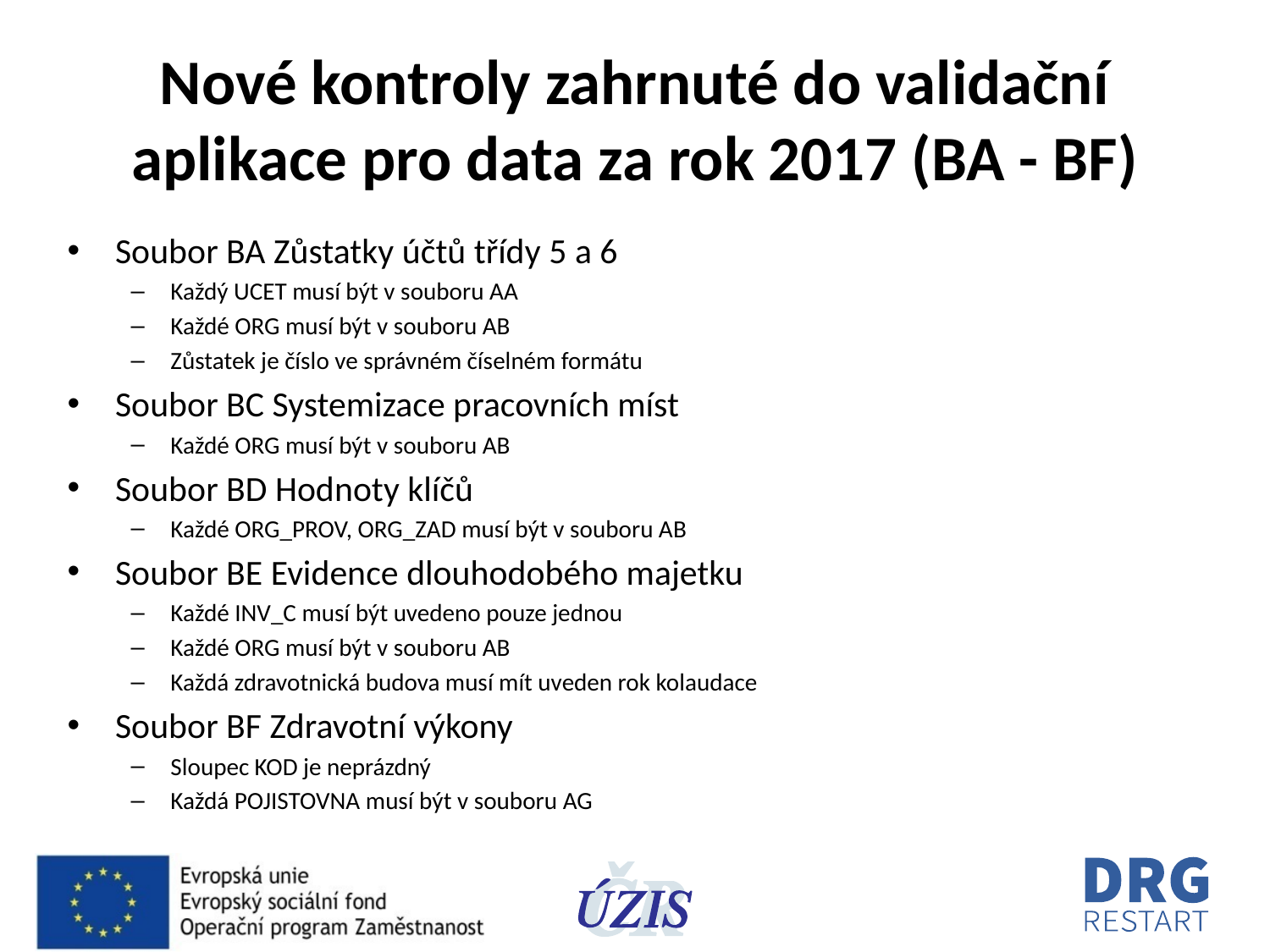

# Nové kontroly zahrnuté do validační aplikace pro data za rok 2017 (BA - BF)
Soubor BA Zůstatky účtů třídy 5 a 6
Každý UCET musí být v souboru AA
Každé ORG musí být v souboru AB
Zůstatek je číslo ve správném číselném formátu
Soubor BC Systemizace pracovních míst
Každé ORG musí být v souboru AB
Soubor BD Hodnoty klíčů
Každé ORG_PROV, ORG_ZAD musí být v souboru AB
Soubor BE Evidence dlouhodobého majetku
Každé INV_C musí být uvedeno pouze jednou
Každé ORG musí být v souboru AB
Každá zdravotnická budova musí mít uveden rok kolaudace
Soubor BF Zdravotní výkony
Sloupec KOD je neprázdný
Každá POJISTOVNA musí být v souboru AG